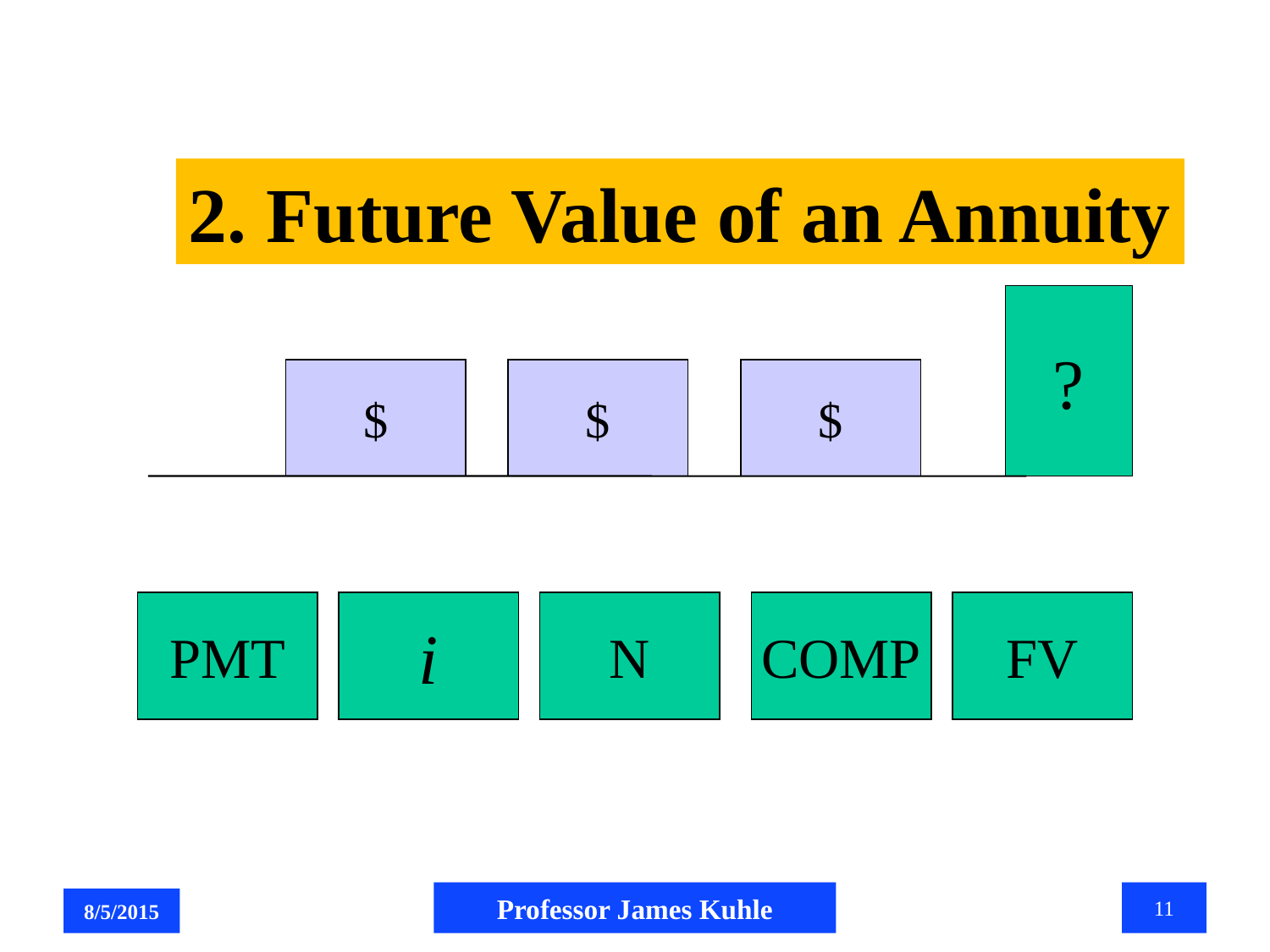

2. Future Value of an Annuity
?
$
$
$

PMT
i
N
COMP
FV
Professor James Kuhle
11
8/5/2015